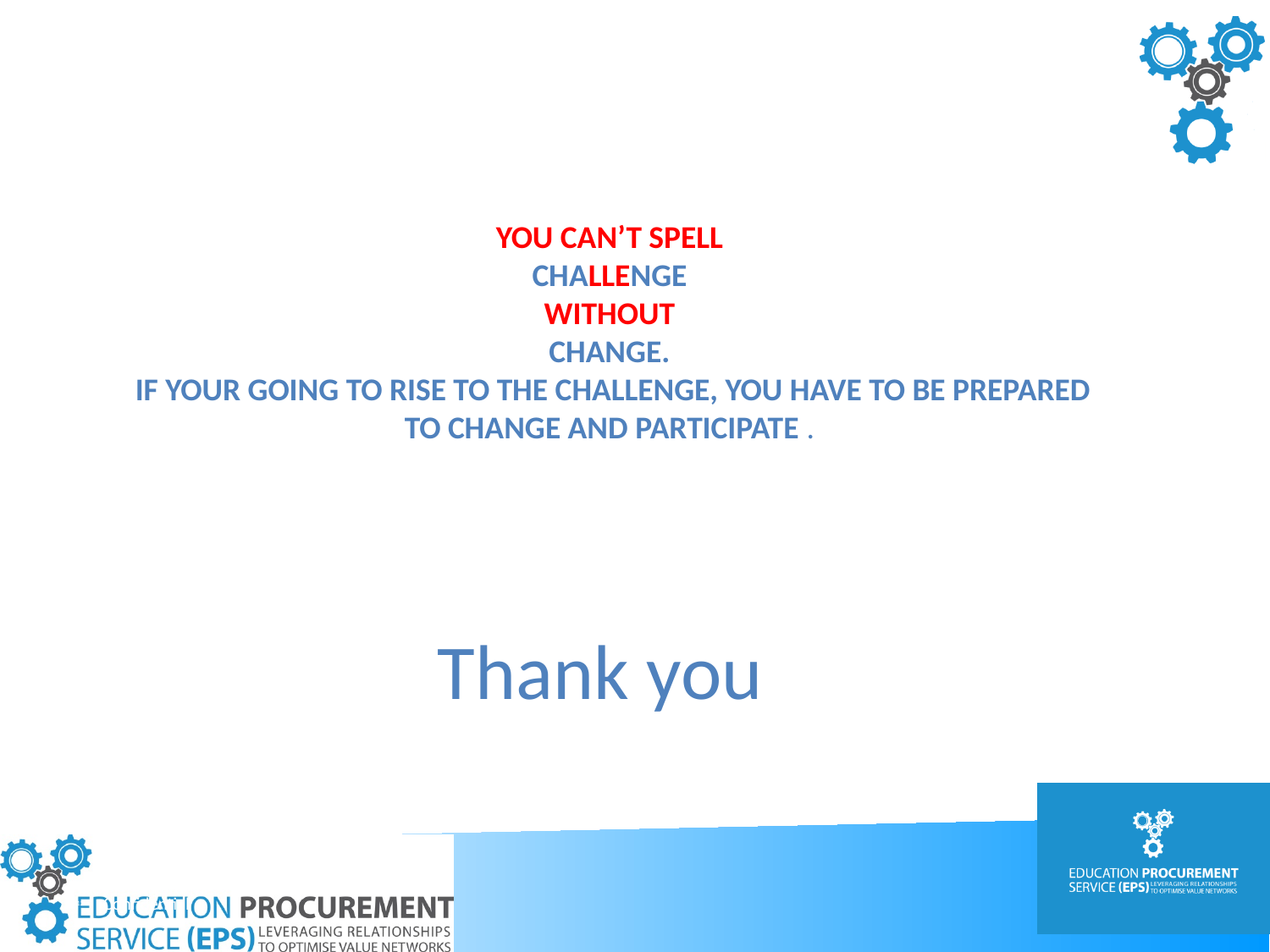

?
YOU CAN’T SPELL
CHALLENGE
WITHOUT
CHANGE.
IF YOUR GOING TO RISE TO THE CHALLENGE, YOU HAVE TO BE PREPARED TO CHANGE AND PARTICIPATE .
Questions
Thank you
Confidential
12